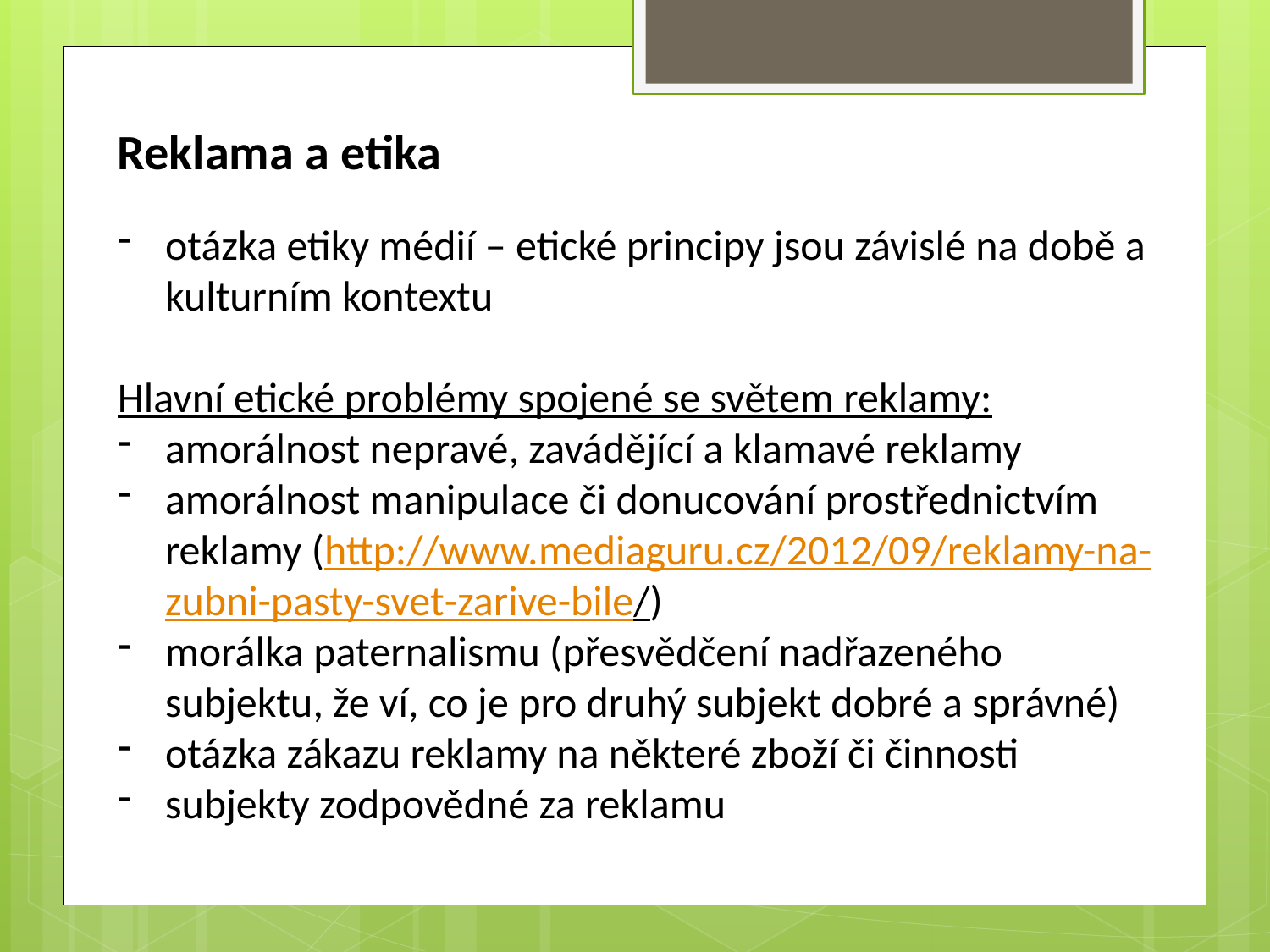

Reklama a etika

otázka etiky médií – etické principy jsou závislé na době a kulturním kontextu

Hlavní etické problémy spojené se světem reklamy:
amorálnost nepravé, zavádějící a klamavé reklamy
amorálnost manipulace či donucování prostřednictvím reklamy (http://www.mediaguru.cz/2012/09/reklamy-na-zubni-pasty-svet-zarive-bile/)
morálka paternalismu (přesvědčení nadřazeného subjektu, že ví, co je pro druhý subjekt dobré a správné)
otázka zákazu reklamy na některé zboží či činnosti
subjekty zodpovědné za reklamu